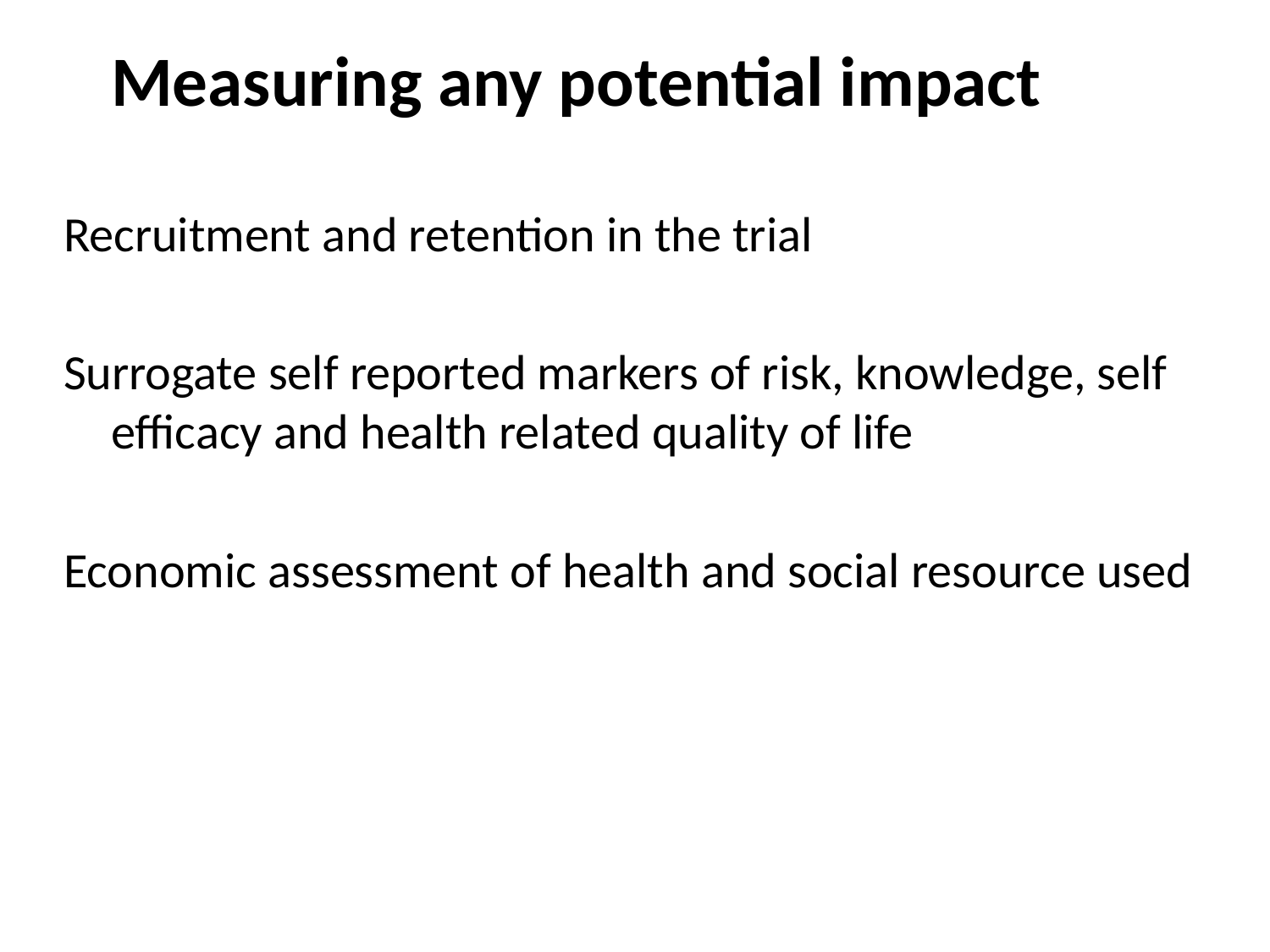

# Measuring any potential impact
Recruitment and retention in the trial

Surrogate self reported markers of risk, knowledge, self efficacy and health related quality of life

Economic assessment of health and social resource used